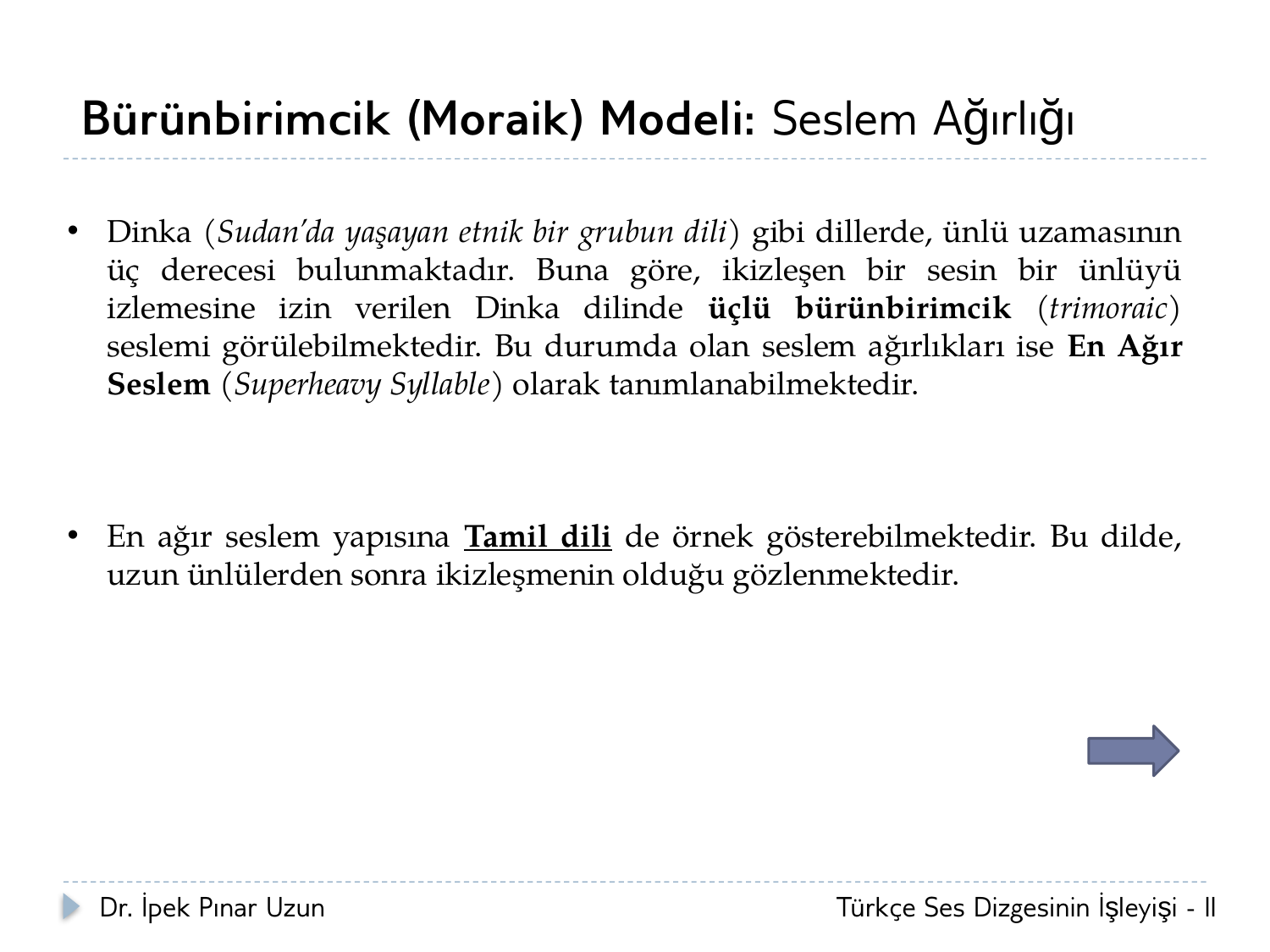

Bürünbirimcik (Moraik) Modeli: Seslem Ağırlığı

Dinka (Sudan’da yaşayan etnik bir grubun dili) gibi dillerde, ünlü uzamasının üç derecesi bulunmaktadır. Buna göre, ikizleşen bir sesin bir ünlüyü izlemesine izin verilen Dinka dilinde üçlü bürünbirimcik (trimoraic) seslemi görülebilmektedir. Bu durumda olan seslem ağırlıkları ise En Ağır Seslem (Superheavy Syllable) olarak tanımlanabilmektedir.

En ağır seslem yapısına Tamil dili de örnek gösterebilmektedir. Bu dilde, uzun ünlülerden sonra ikizleşmenin olduğu gözlenmektedir.

     Dr. İpek Pınar Uzun		 		  Türkçe Ses Dizgesinin İşleyişi - II